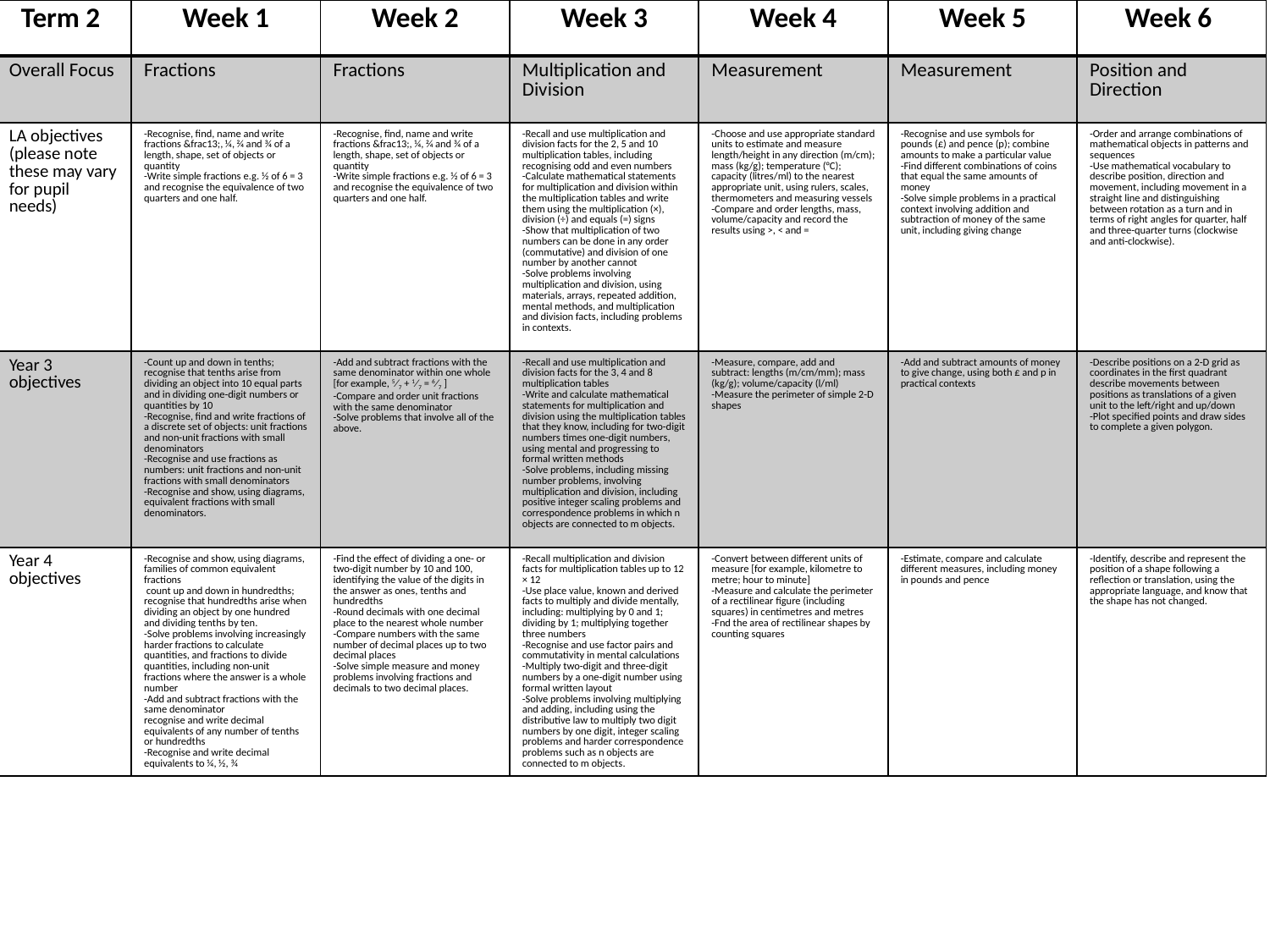

| Term 2 | Week 1 | Week 2 | Week 3 | Week 4 | Week 5 | Week 6 |
| --- | --- | --- | --- | --- | --- | --- |
| Overall Focus | Fractions | Fractions | Multiplication and Division | Measurement | Measurement | Position and Direction |
| LA objectives (please note these may vary for pupil needs) | -Recognise, find, name and write fractions &frac13;, ¼, 2⁄4 and ¾ of a length, shape, set of objects or quantity -Write simple fractions e.g. ½ of 6 = 3 and recognise the equivalence of two quarters and one half. | -Recognise, find, name and write fractions &frac13;, ¼, 2⁄4 and ¾ of a length, shape, set of objects or quantity -Write simple fractions e.g. ½ of 6 = 3 and recognise the equivalence of two quarters and one half. | -Recall and use multiplication and division facts for the 2, 5 and 10 multiplication tables, including recognising odd and even numbers -Calculate mathematical statements for multiplication and division within the multiplication tables and write them using the multiplication (×), division (÷) and equals (=) signs -Show that multiplication of two numbers can be done in any order (commutative) and division of one number by another cannot -Solve problems involving multiplication and division, using materials, arrays, repeated addition, mental methods, and multiplication and division facts, including problems in contexts. | -Choose and use appropriate standard units to estimate and measure length/height in any direction (m/cm); mass (kg/g); temperature (°C); capacity (litres/ml) to the nearest appropriate unit, using rulers, scales, thermometers and measuring vessels -Compare and order lengths, mass, volume/capacity and record the results using >, < and = | -Recognise and use symbols for pounds (£) and pence (p); combine amounts to make a particular value -Find different combinations of coins that equal the same amounts of money -Solve simple problems in a practical context involving addition and subtraction of money of the same unit, including giving change | -Order and arrange combinations of mathematical objects in patterns and sequences -Use mathematical vocabulary to describe position, direction and movement, including movement in a straight line and distinguishing between rotation as a turn and in terms of right angles for quarter, half and three-quarter turns (clockwise and anti-clockwise). |
| Year 3 objectives | -Count up and down in tenths; recognise that tenths arise from dividing an object into 10 equal parts and in dividing one-digit numbers or quantities by 10 -Recognise, find and write fractions of a discrete set of objects: unit fractions and non-unit fractions with small denominators -Recognise and use fractions as numbers: unit fractions and non-unit fractions with small denominators -Recognise and show, using diagrams, equivalent fractions with small denominators. | -Add and subtract fractions with the same denominator within one whole [for example, 5⁄7 + 1⁄7 = 6⁄7 ] -Compare and order unit fractions with the same denominator -Solve problems that involve all of the above. | -Recall and use multiplication and division facts for the 3, 4 and 8 multiplication tables -Write and calculate mathematical statements for multiplication and division using the multiplication tables that they know, including for two-digit numbers times one-digit numbers, using mental and progressing to formal written methods -Solve problems, including missing number problems, involving multiplication and division, including positive integer scaling problems and correspondence problems in which n objects are connected to m objects. | -Measure, compare, add and subtract: lengths (m/cm/mm); mass (kg/g); volume/capacity (l/ml) -Measure the perimeter of simple 2-D shapes | -Add and subtract amounts of money to give change, using both £ and p in practical contexts | -Describe positions on a 2-D grid as coordinates in the first quadrant describe movements between positions as translations of a given unit to the left/right and up/down -Plot specified points and draw sides to complete a given polygon. |
| Year 4 objectives | -Recognise and show, using diagrams, families of common equivalent fractions count up and down in hundredths; recognise that hundredths arise when dividing an object by one hundred and dividing tenths by ten. -Solve problems involving increasingly harder fractions to calculate quantities, and fractions to divide quantities, including non-unit fractions where the answer is a whole number -Add and subtract fractions with the same denominator recognise and write decimal equivalents of any number of tenths or hundredths -Recognise and write decimal equivalents to ¼, ½, ¾ | -Find the effect of dividing a one- or two-digit number by 10 and 100, identifying the value of the digits in the answer as ones, tenths and hundredths -Round decimals with one decimal place to the nearest whole number -Compare numbers with the same number of decimal places up to two decimal places -Solve simple measure and money problems involving fractions and decimals to two decimal places. | -Recall multiplication and division facts for multiplication tables up to 12 × 12 -Use place value, known and derived facts to multiply and divide mentally, including: multiplying by 0 and 1; dividing by 1; multiplying together three numbers -Recognise and use factor pairs and commutativity in mental calculations -Multiply two-digit and three-digit numbers by a one-digit number using formal written layout -Solve problems involving multiplying and adding, including using the distributive law to multiply two digit numbers by one digit, integer scaling problems and harder correspondence problems such as n objects are connected to m objects. | -Convert between different units of measure [for example, kilometre to metre; hour to minute] -Measure and calculate the perimeter of a rectilinear figure (including squares) in centimetres and metres -Fnd the area of rectilinear shapes by counting squares | -Estimate, compare and calculate different measures, including money in pounds and pence | -Identify, describe and represent the position of a shape following a reflection or translation, using the appropriate language, and know that the shape has not changed. |